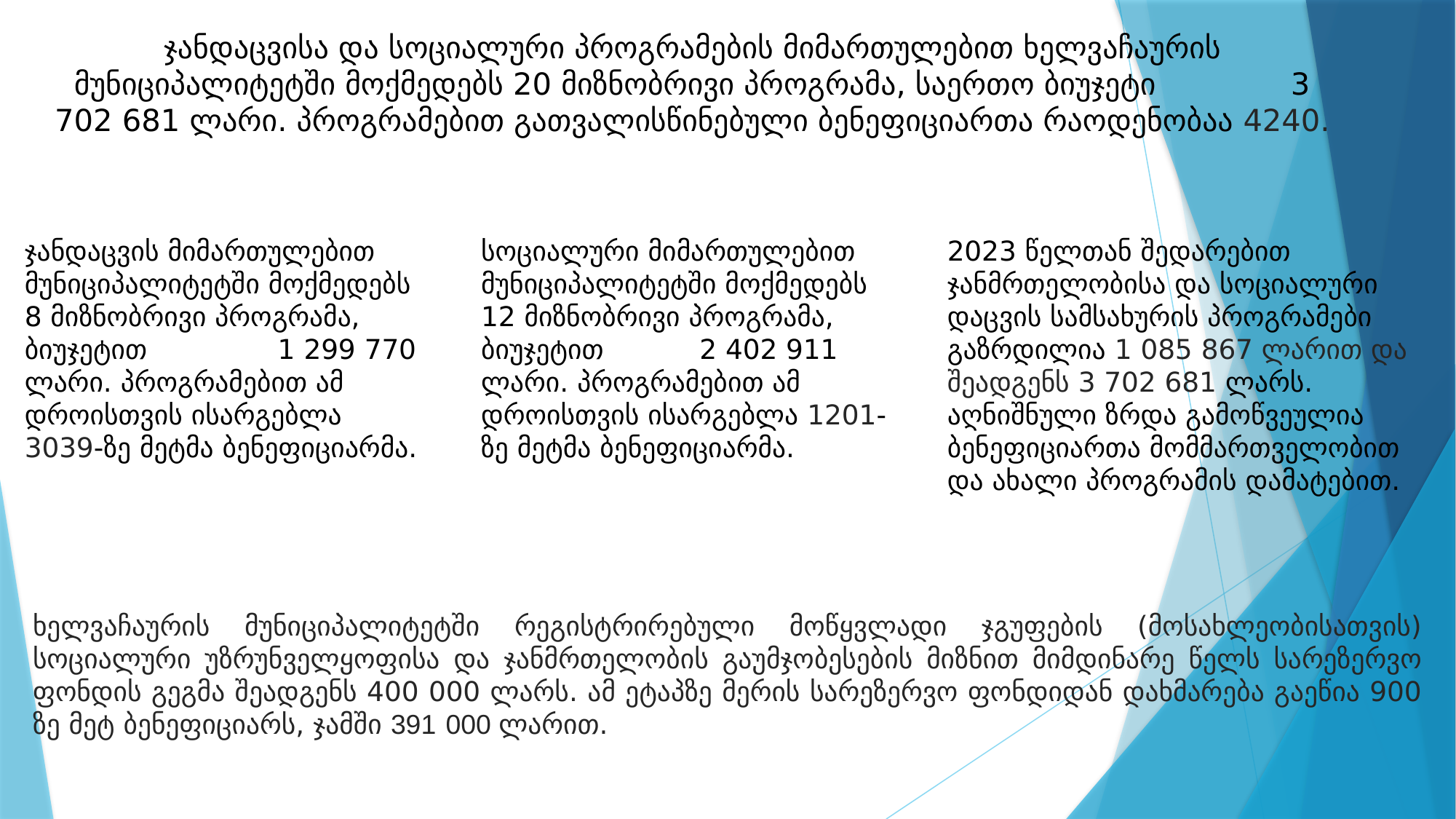

ჯანდაცვისა და სოციალური პროგრამების მიმართულებით ხელვაჩაურის მუნიციპალიტეტში მოქმედებს 20 მიზნობრივი პროგრამა, საერთო ბიუჯეტი              3 702 681 ლარი. პროგრამებით გათვალისწინებული ბენეფიციართა რაოდენობაა 4240.
ჯანდაცვის მიმართულებით მუნიციპალიტეტში მოქმედებს 8 მიზნობრივი პროგრამა, ბიუჯეტით               1 299 770 ლარი. პროგრამებით ამ დროისთვის ისარგებლა 3039-ზე მეტმა ბენეფიციარმა.
სოციალური მიმართულებით მუნიციპალიტეტში მოქმედებს 12 მიზნობრივი პროგრამა, ბიუჯეტით           2 402 911 ლარი. პროგრამებით ამ დროისთვის ისარგებლა 1201-ზე მეტმა ბენეფიციარმა.
2023 წელთან შედარებით ჯანმრთელობისა და სოციალური დაცვის სამსახურის პროგრამები გაზრდილია 1 085 867 ლარით და შეადგენს 3 702 681 ლარს. აღნიშნული ზრდა გამოწვეულია ბენეფიციართა მომმართველობით და ახალი პროგრამის დამატებით.
# ხელვაჩაურის მუნიციპალიტეტში რეგისტრირებული მოწყვლადი ჯგუფების (მოსახლეობისათვის) სოციალური უზრუნველყოფისა და ჯანმრთელობის გაუმჯობესების მიზნით მიმდინარე წელს სარეზერვო ფონდის გეგმა შეადგენს 400 000 ლარს. ამ ეტაპზე მერის სარეზერვო ფონდიდან დახმარება გაეწია 900 ზე მეტ ბენეფიციარს, ჯამში 391 000 ლარით.